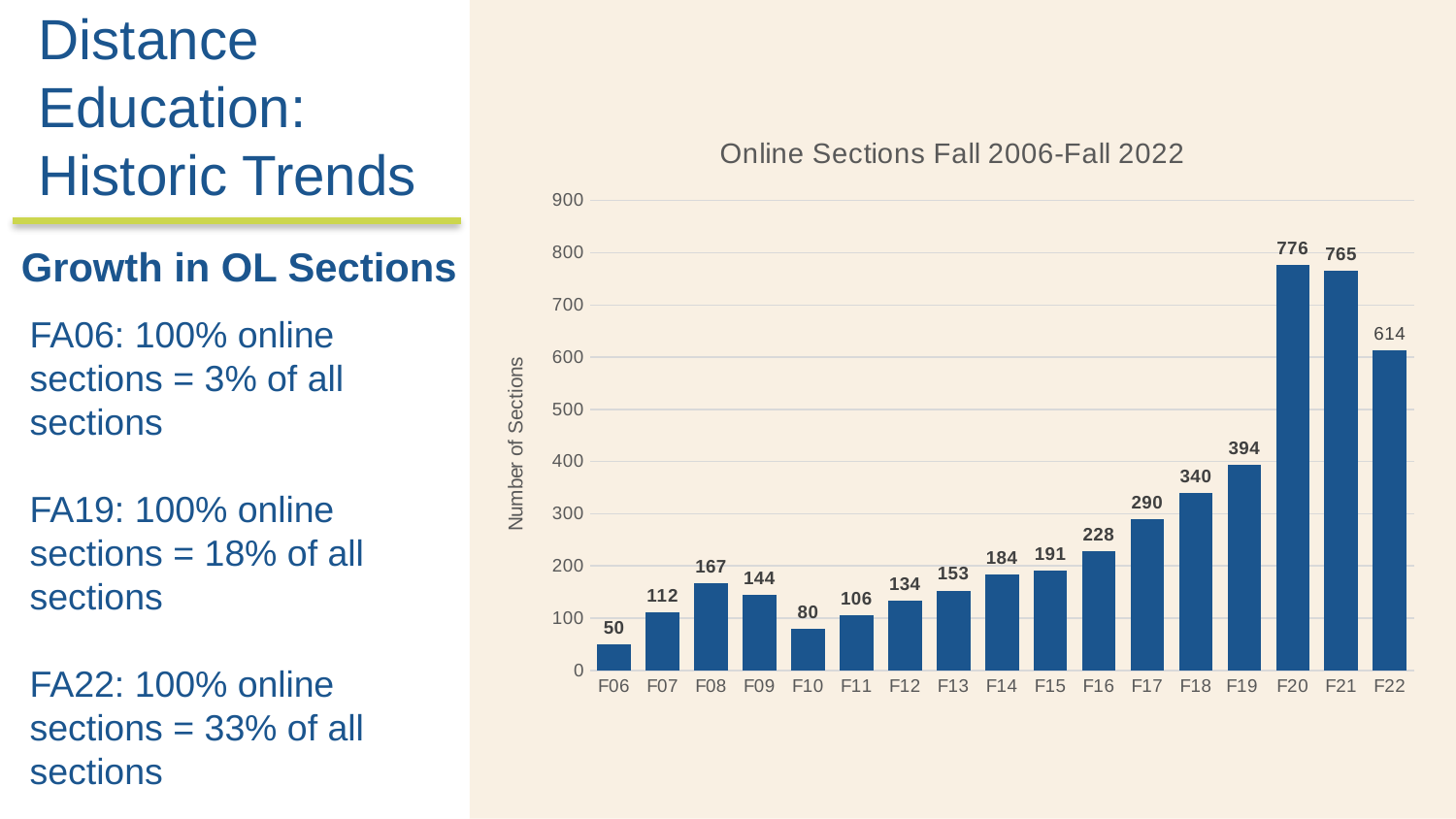

Distance Education: Historic Trends

### Chart: Online Sections Fall 2006-Fall 2022

| Category |  |
|---|---|
| F06 | 50.0 |
| F07 | 112.0 |
| F08 | 167.0 |
| F09 | 144.0 |
| F10 | 80.0 |
| F11 | 106.0 |
| F12 | 134.0 |
| F13 | 153.0 |
| F14 | 184.0 |
| F15 | 191.0 |
| F16 | 228.0 |
| F17 | 290.0 |
| F18 | 340.0 |
| F19  | 394.0 |
| F20 | 776.0 |
| F21 | 765.0 |
| F22 | 613.0 |
Growth in OL Sections
FA06: 100% online sections = 3% of all sections

FA19: 100% online sections = 18% of all sections

FA22: 100% online sections = 33% of all sections